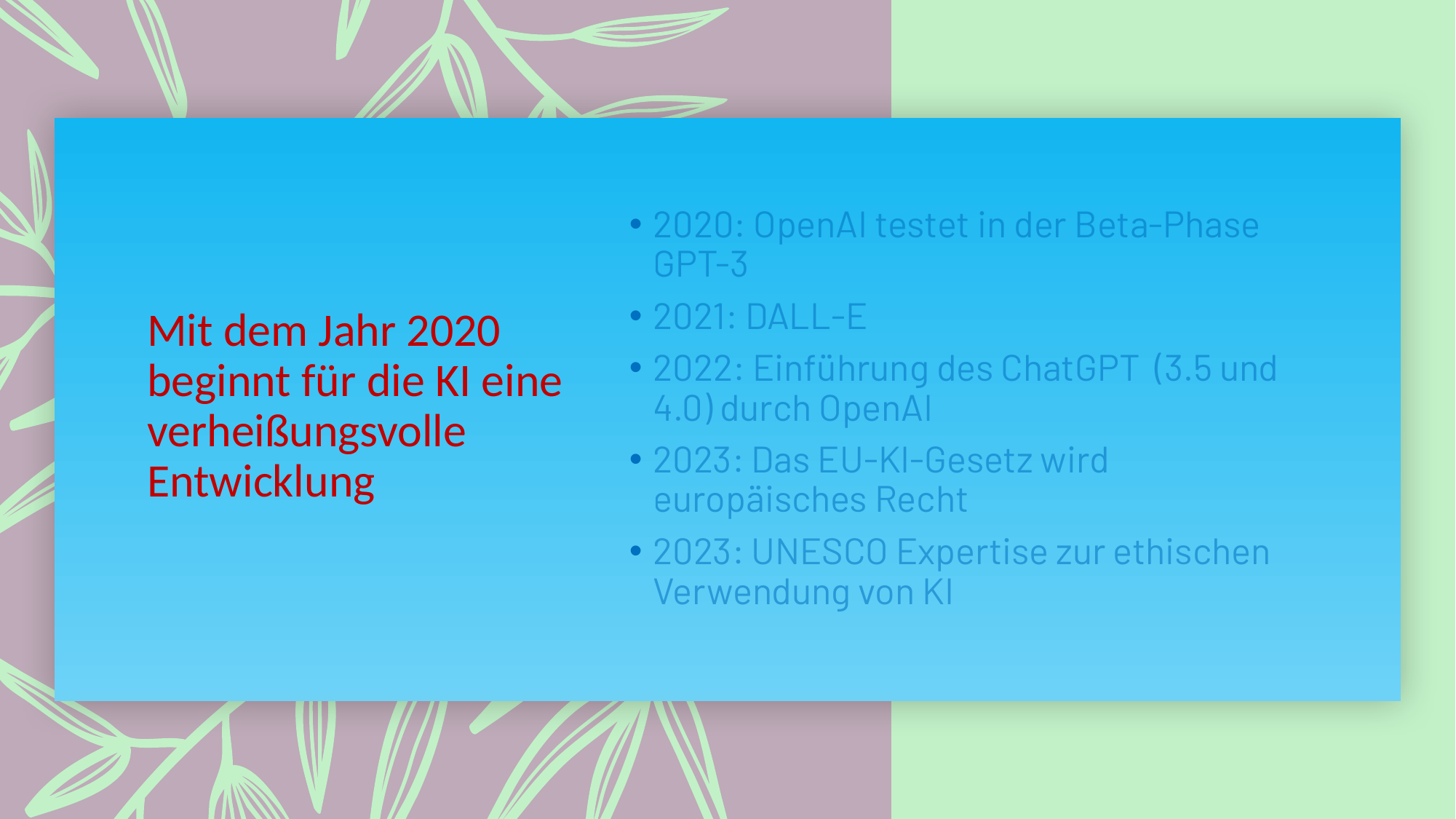

# Mit dem Jahr 2020 beginnt für die KI eine verheißungsvolle Entwicklung
2020: OpenAI testet in der Beta-Phase GPT-3
2021: DALL-E
2022: Einführung des ChatGPT  (3.5 und 4.0) durch OpenAI
2023: Das EU-KI-Gesetz wird europäisches Recht
2023: UNESCO Expertise zur ethischen Verwendung von KI